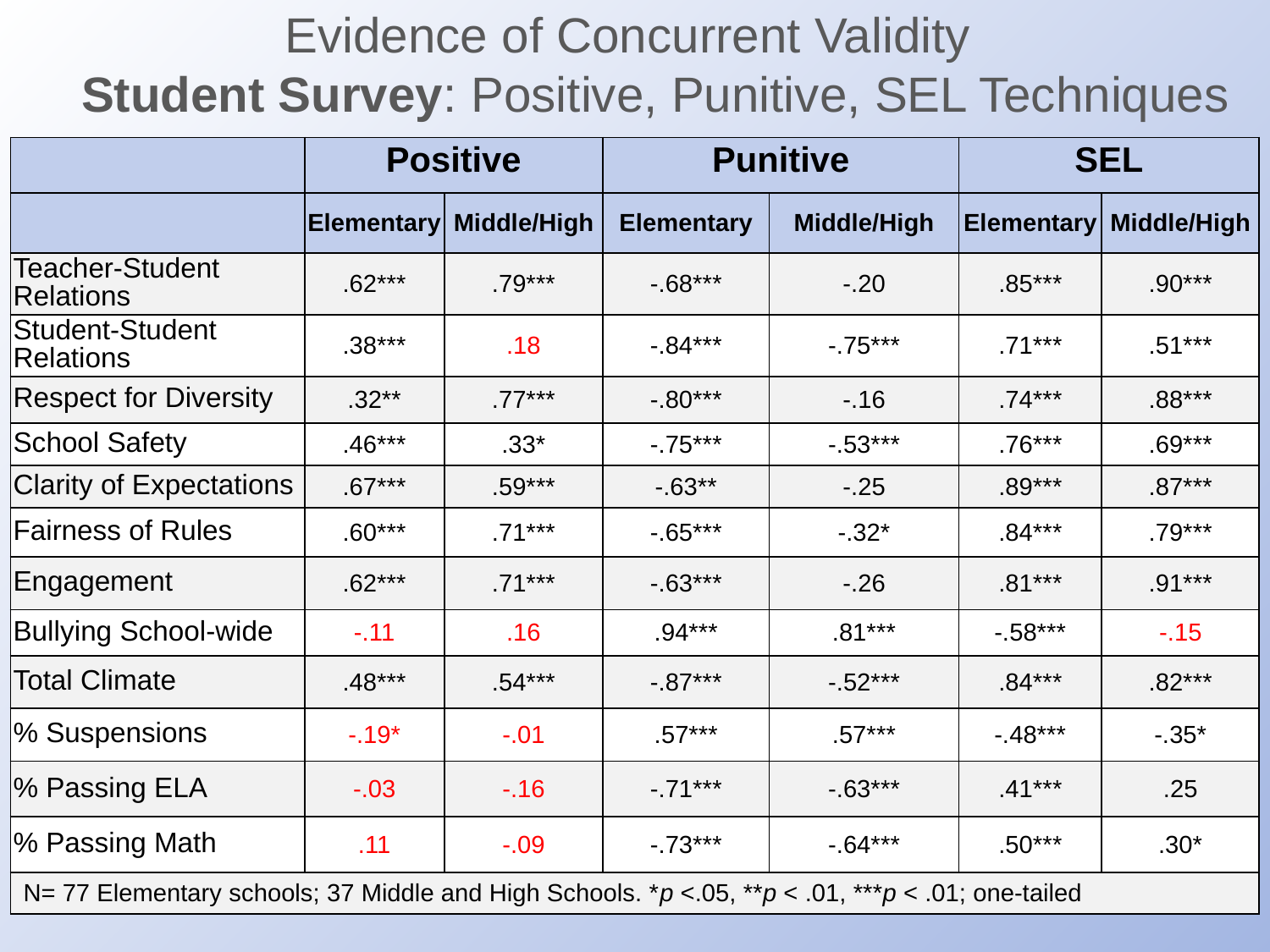

# Evidence of Concurrent Validity Student Survey: Positive, Punitive, SEL Techniques
|  | Positive |  | Punitive |  | SEL |  |
| --- | --- | --- | --- | --- | --- | --- |
|  | Elementary | Middle/High | Elementary | Middle/High | Elementary | Middle/High |
| Teacher-Student Relations | .62\*\*\* | .79\*\*\* | -.68\*\*\* | -.20 | .85\*\*\* | .90\*\*\* |
| Student-Student Relations | .38\*\*\* | .18 | -.84\*\*\* | -.75\*\*\* | .71\*\*\* | .51\*\*\* |
| Respect for Diversity | .32\*\* | .77\*\*\* | -.80\*\*\* | -.16 | .74\*\*\* | .88\*\*\* |
| School Safety | .46\*\*\* | .33\* | -.75\*\*\* | -.53\*\*\* | .76\*\*\* | .69\*\*\* |
| Clarity of Expectations | .67\*\*\* | .59\*\*\* | -.63\*\* | -.25 | .89\*\*\* | .87\*\*\* |
| Fairness of Rules | .60\*\*\* | .71\*\*\* | -.65\*\*\* | -.32\* | .84\*\*\* | .79\*\*\* |
| Engagement | .62\*\*\* | .71\*\*\* | -.63\*\*\* | -.26 | .81\*\*\* | .91\*\*\* |
| Bullying School-wide | -.11 | .16 | .94\*\*\* | .81\*\*\* | -.58\*\*\* | -.15 |
| Total Climate | .48\*\*\* | .54\*\*\* | -.87\*\*\* | -.52\*\*\* | .84\*\*\* | .82\*\*\* |
| % Suspensions | -.19\* | -.01 | .57\*\*\* | .57\*\*\* | -.48\*\*\* | -.35\* |
| % Passing ELA | -.03 | -.16 | -.71\*\*\* | -.63\*\*\* | .41\*\*\* | .25 |
| % Passing Math | .11 | -.09 | -.73\*\*\* | -.64\*\*\* | .50\*\*\* | .30\* |
| N= 77 Elementary schools; 37 Middle and High Schools. \*p <.05, \*\*p < .01, \*\*\*p < .01; one-tailed |  |  |  |  |  |  |
School Climate Workshop, 5/23/12